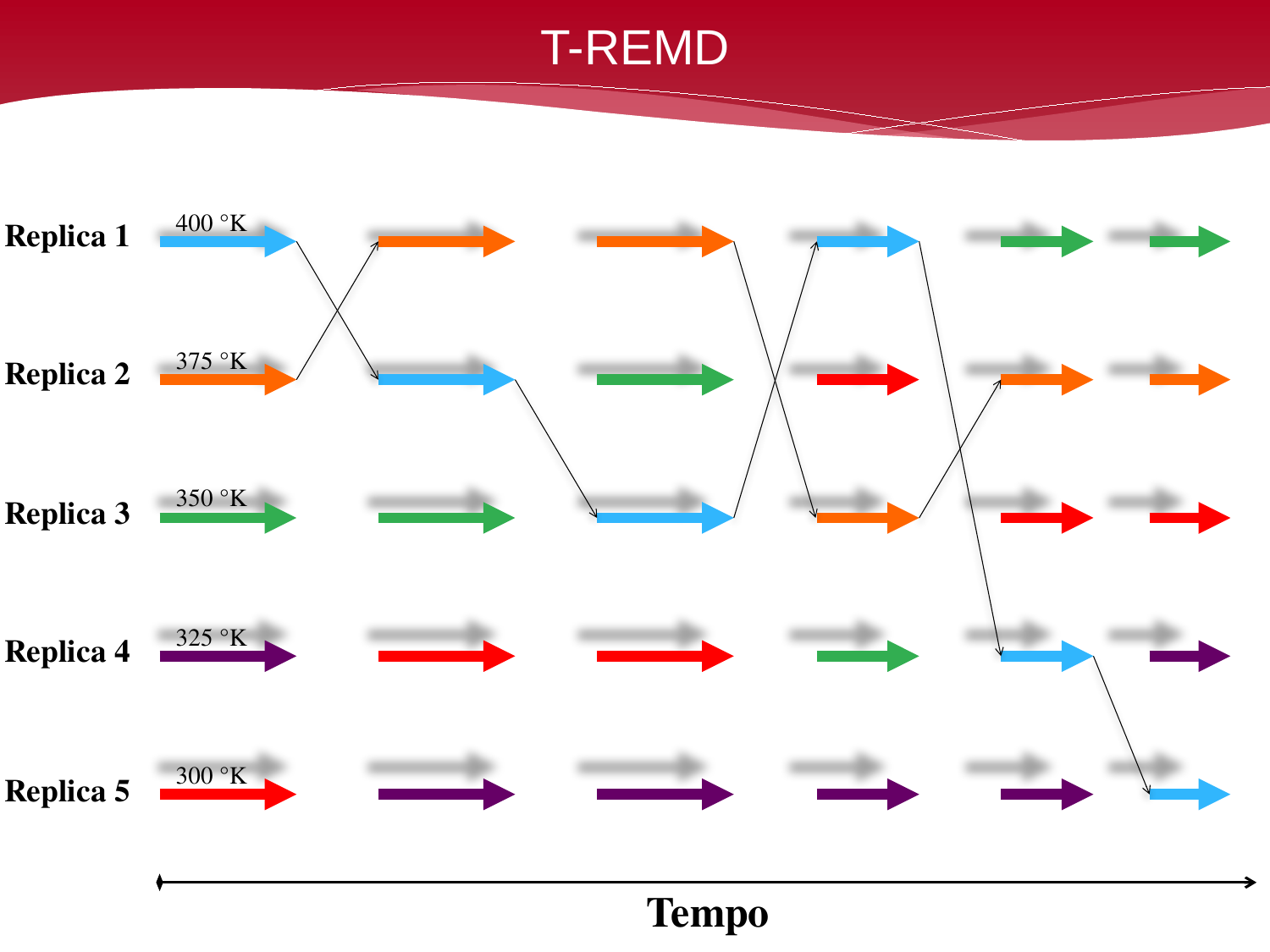

# T-REMD
400 °K
375 °K
350 °K
325 °K
300 °K
Replica 1
Replica 2
Replica 3
Replica 4
Replica 5
Tempo